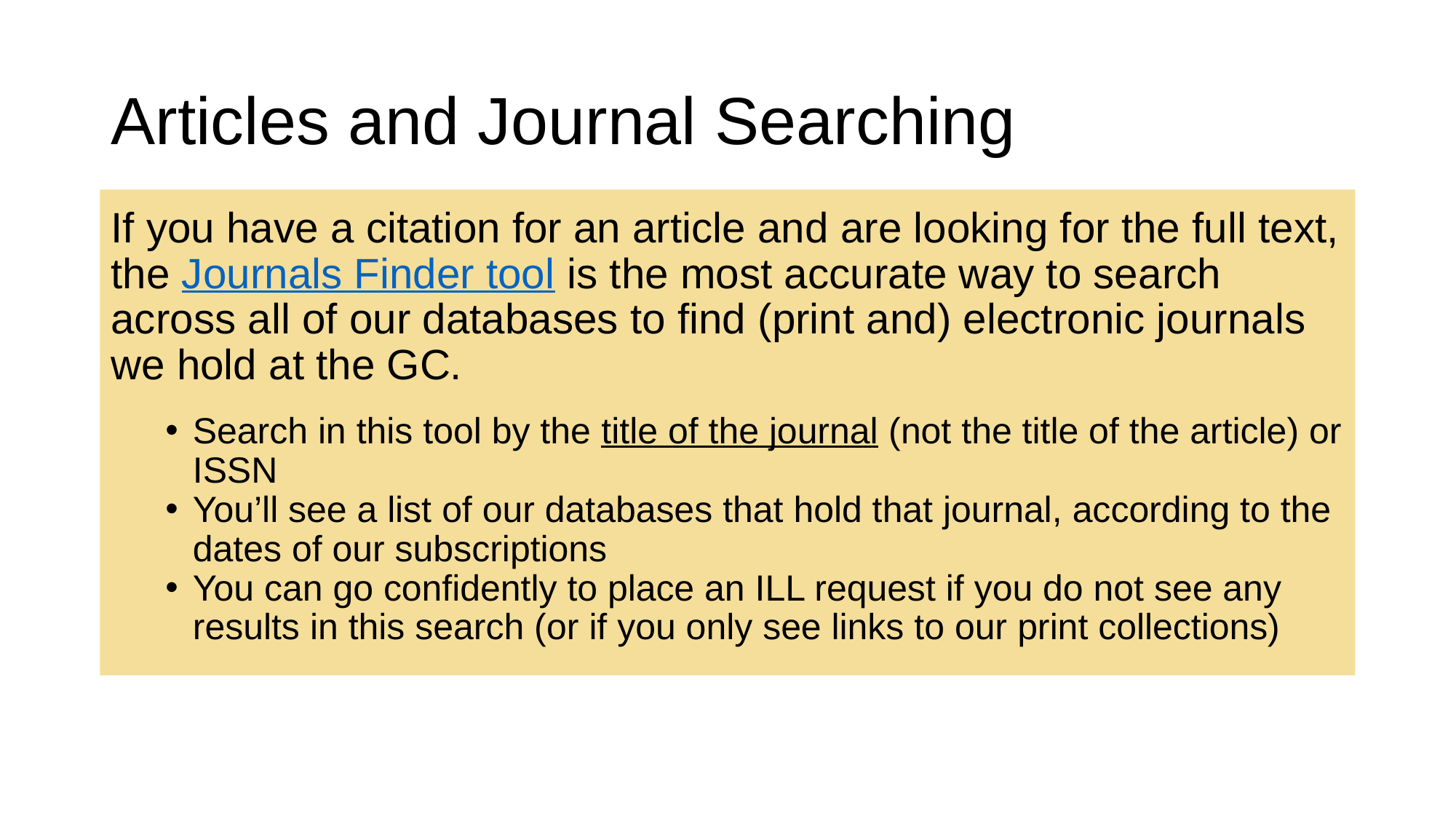

# Articles and Journal Searching
If you have a citation for an article and are looking for the full text, the Journals Finder tool is the most accurate way to search across all of our databases to find (print and) electronic journals we hold at the GC.

Search in this tool by the title of the journal (not the title of the article) or ISSN
You’ll see a list of our databases that hold that journal, according to the dates of our subscriptions
You can go confidently to place an ILL request if you do not see any results in this search (or if you only see links to our print collections)